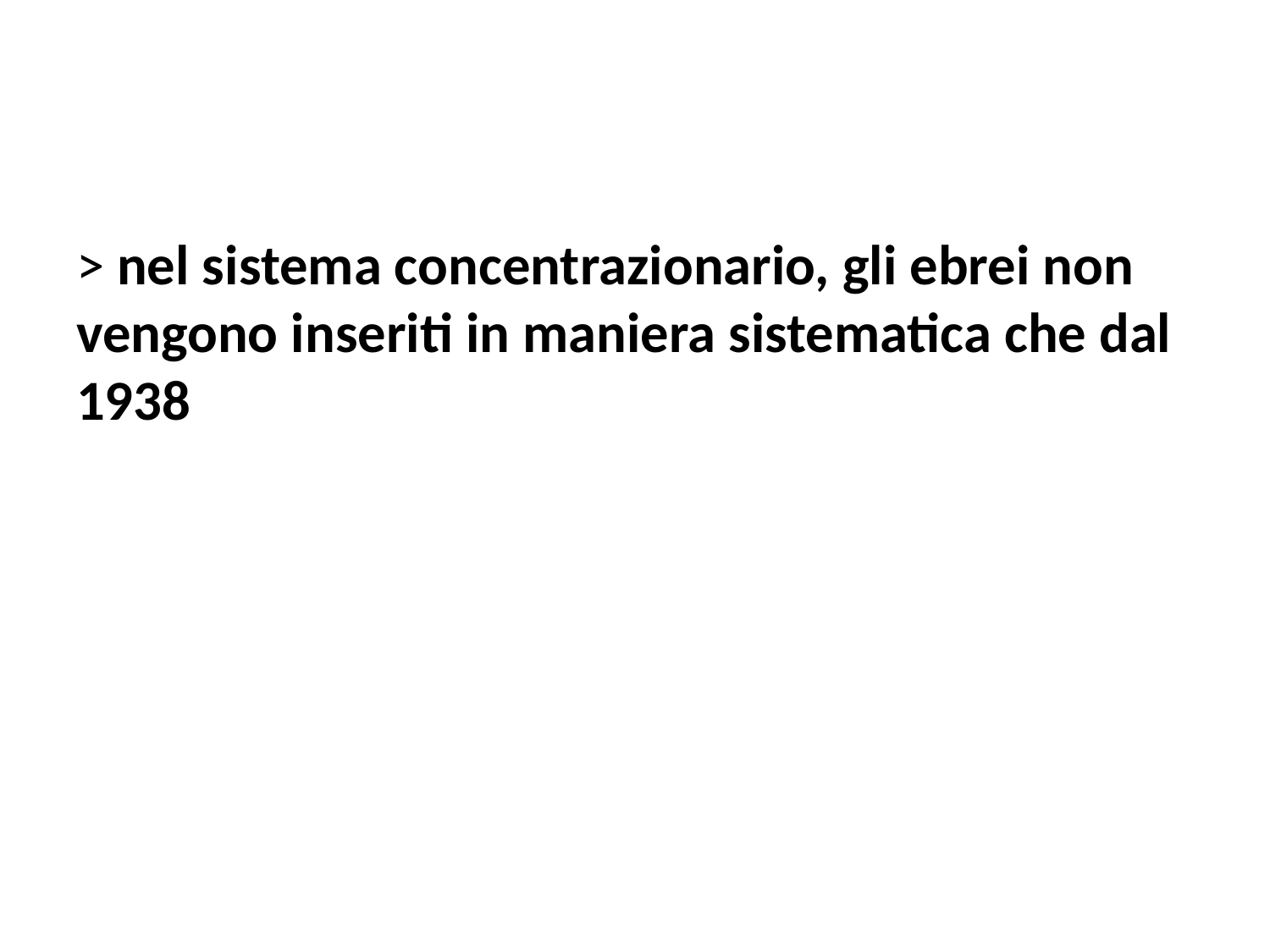

#
> nel sistema concentrazionario, gli ebrei non vengono inseriti in maniera sistematica che dal 1938